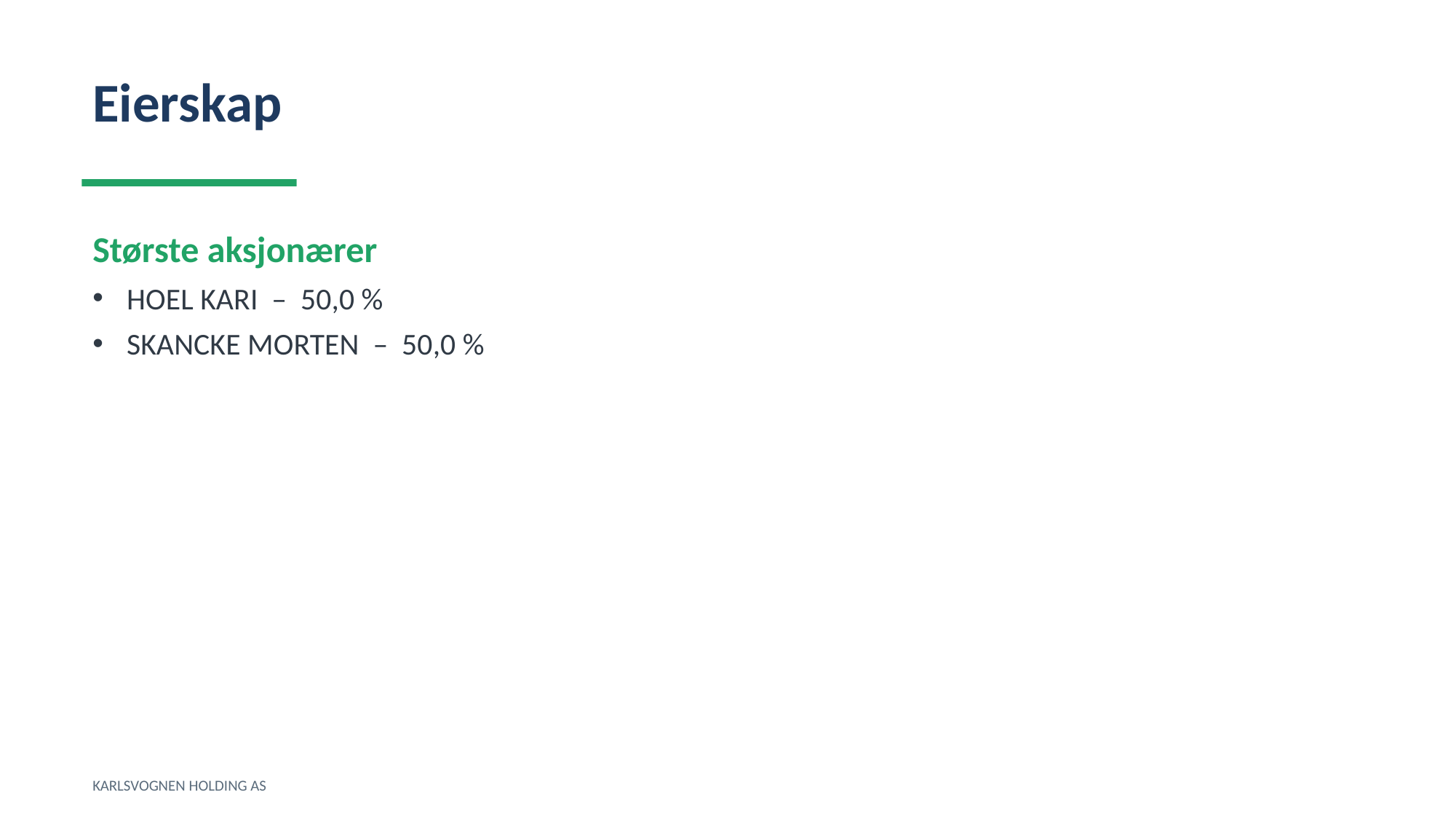

Eierskap

Største aksjonærer
HOEL KARI  –  50,0 %
SKANCKE MORTEN  –  50,0 %
KARLSVOGNEN HOLDING AS